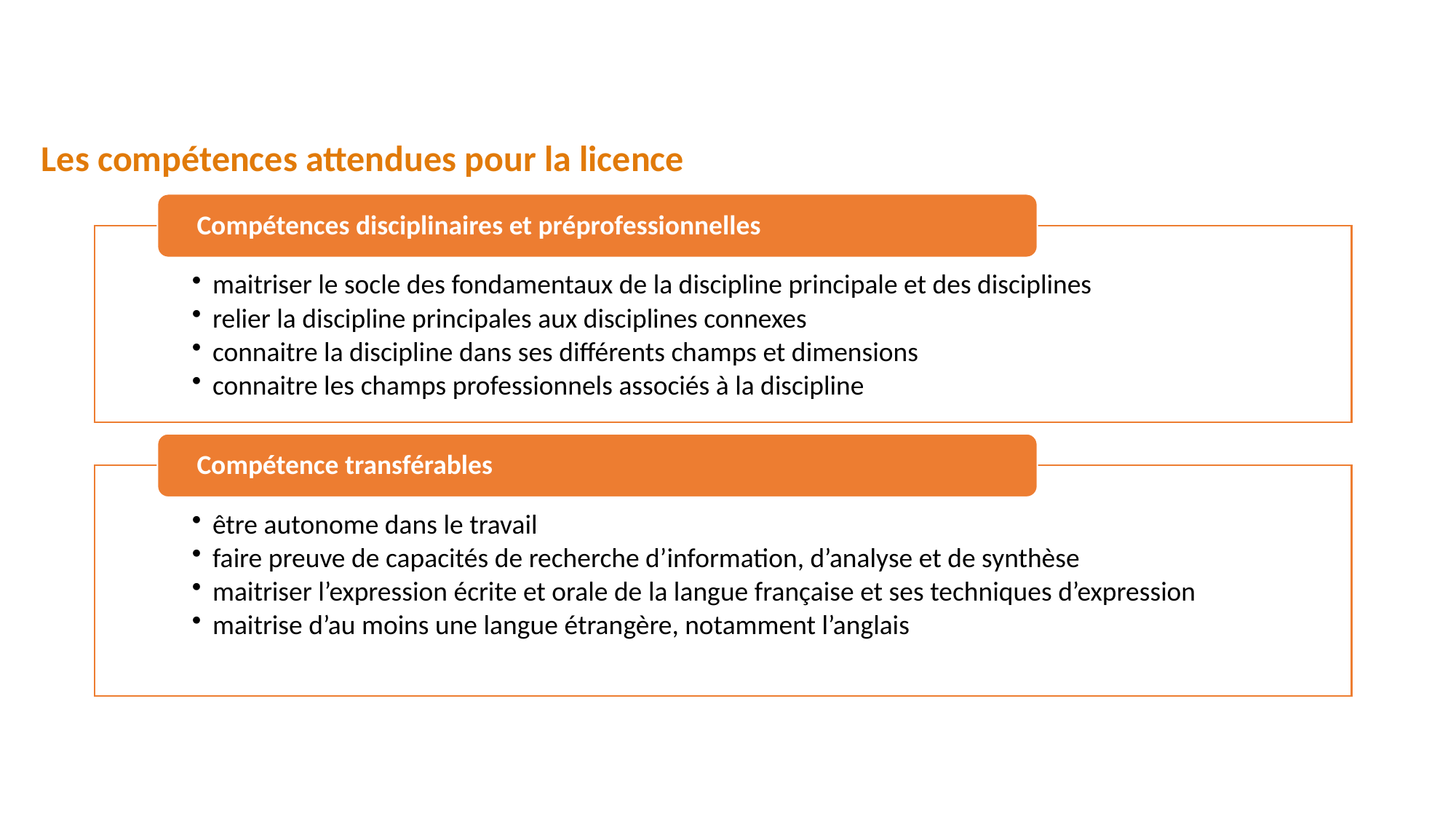

Les compétences attendues pour la licence
maitriser le socle des fondamentaux de la discipline principale et des disciplines
relier la discipline principales aux disciplines connexes
connaitre la discipline dans ses différents champs et dimensions
connaitre les champs professionnels associés à la discipline
Compétences disciplinaires et préprofessionnelles
être autonome dans le travail
faire preuve de capacités de recherche d’information, d’analyse et de synthèse
maitriser l’expression écrite et orale de la langue française et ses techniques d’expression
maitrise d’au moins une langue étrangère, notamment l’anglais

Compétence transférables